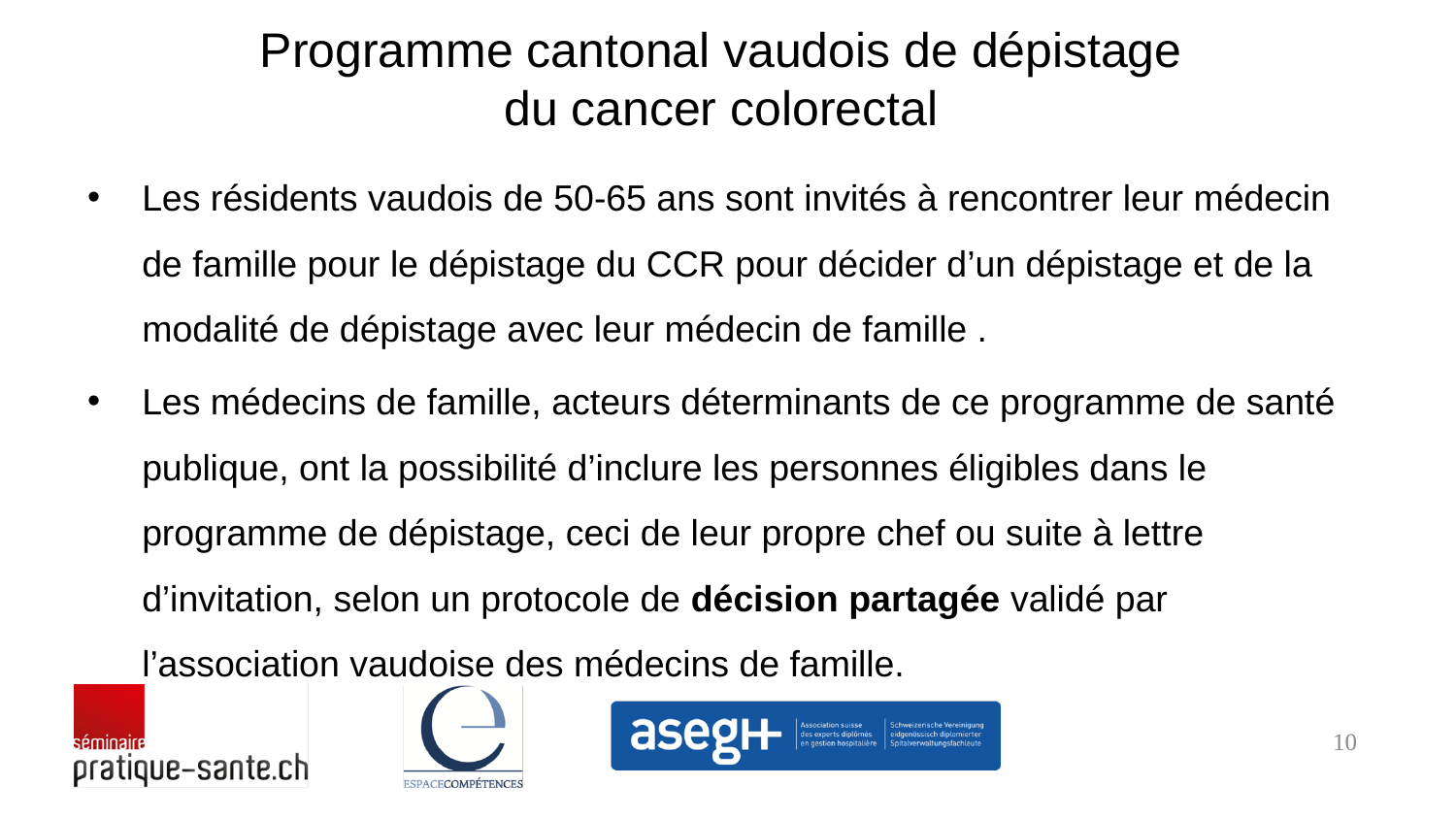

# Programme cantonal vaudois de dépistage du cancer colorectal
Les résidents vaudois de 50-65 ans sont invités à rencontrer leur médecin de famille pour le dépistage du CCR pour décider d’un dépistage et de la modalité de dépistage avec leur médecin de famille .
Les médecins de famille, acteurs déterminants de ce programme de santé publique, ont la possibilité d’inclure les personnes éligibles dans le programme de dépistage, ceci de leur propre chef ou suite à lettre d’invitation, selon un protocole de décision partagée validé par l’association vaudoise des médecins de famille.

10